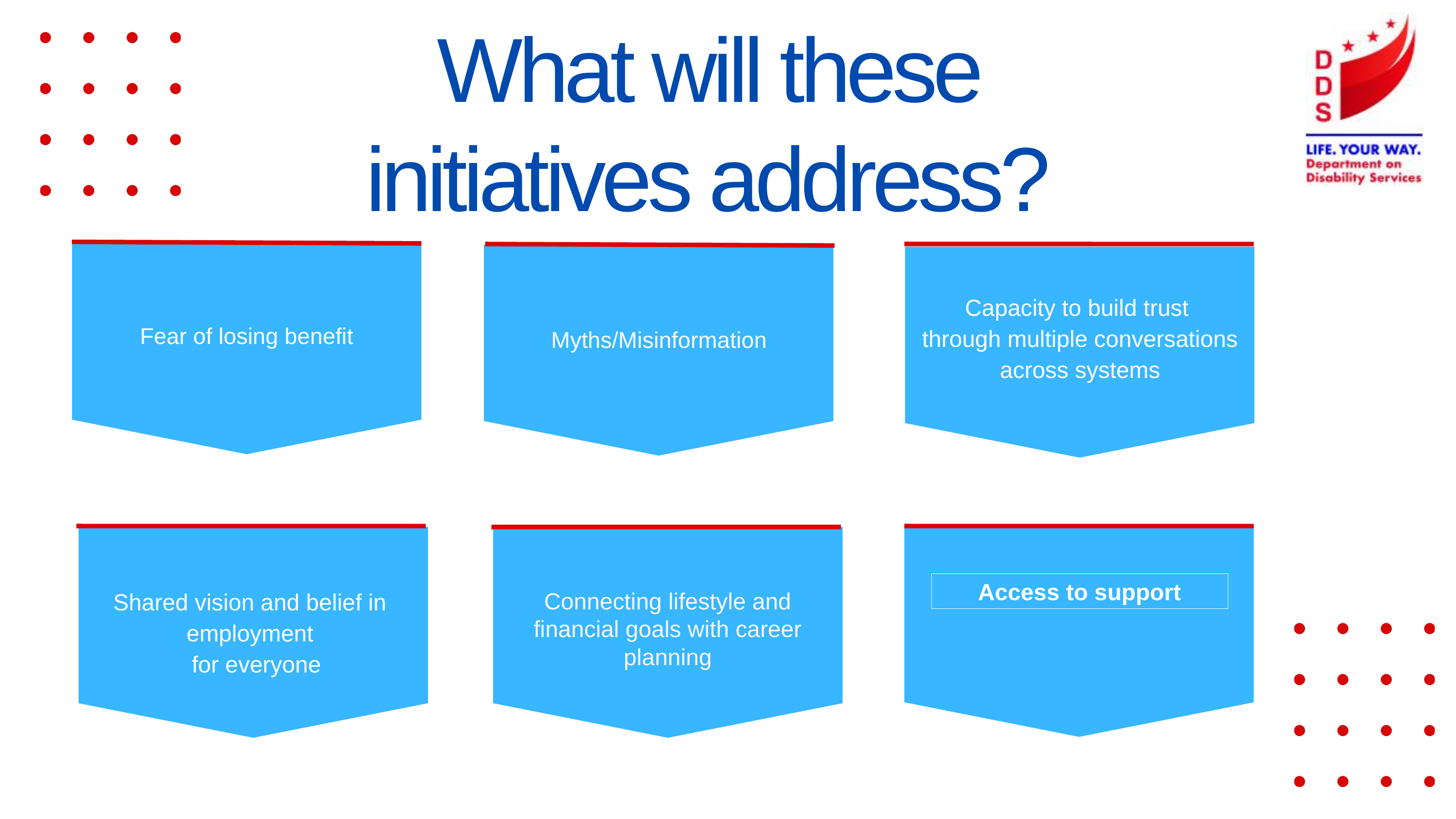

What will these initiatives address?

Capacity to build trust
through multiple conversations across systems
Fear of losing benefit
Myths/Misinformation

Connecting lifestyle and financial goals with career planning

Access to support
Shared vision and belief in
employment
 for everyone